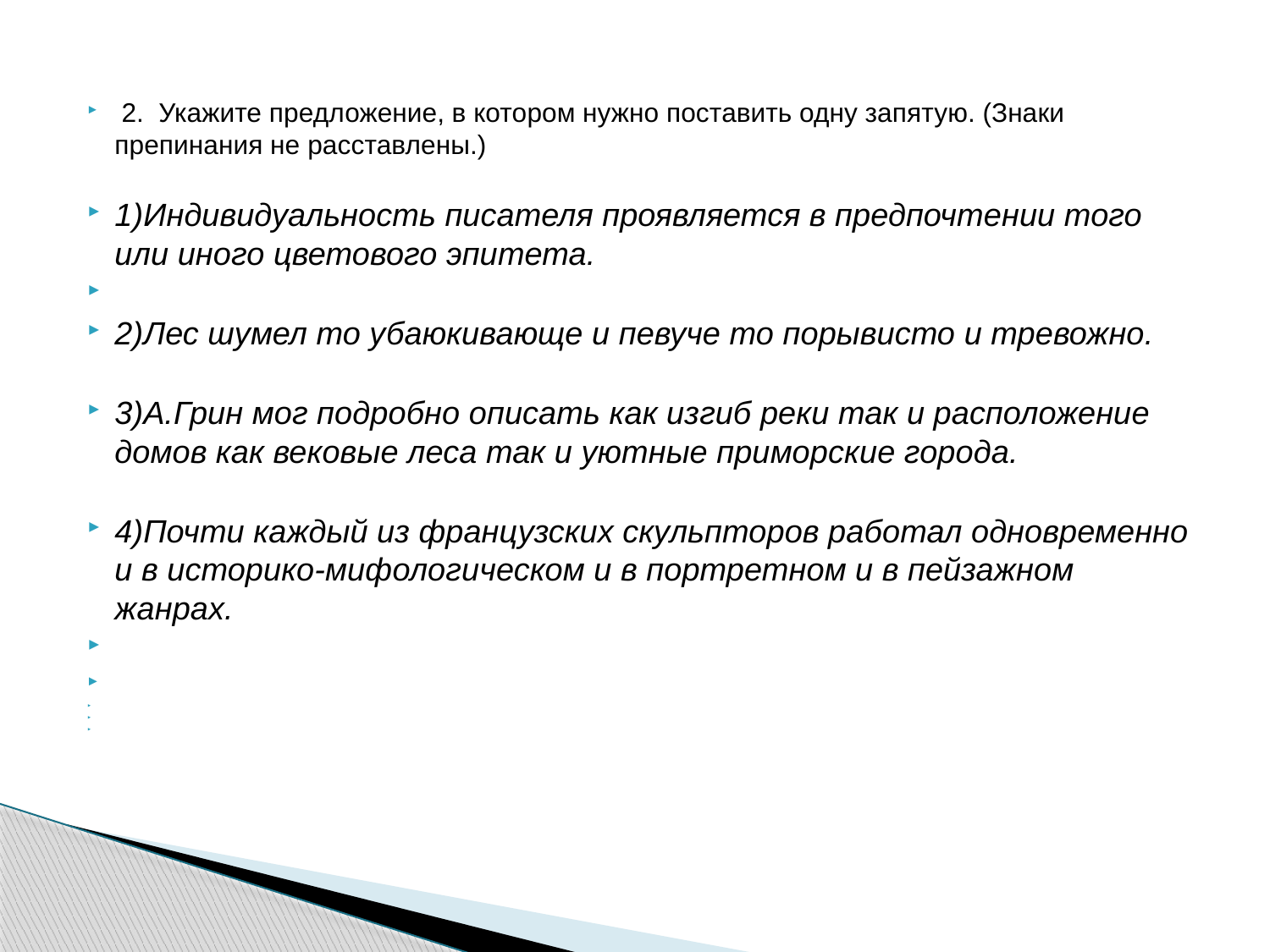

#
 2.  Укажите предложение, в котором нужно поставить одну запятую. (Знаки препинания не расставлены.)

1)Индивидуальность писателя проявляется в предпочтении того или иного цветового эпитета.

2)Лес шумел то убаюкивающе и певуче то порывисто и тревожно.

3)А.Грин мог подробно описать как изгиб реки так и расположение домов как вековые леса так и уютные приморские города.

4)Почти каждый из французских скульпторов работал одновременно и в историко-мифологическом и в портретном и в пейзажном жанрах.